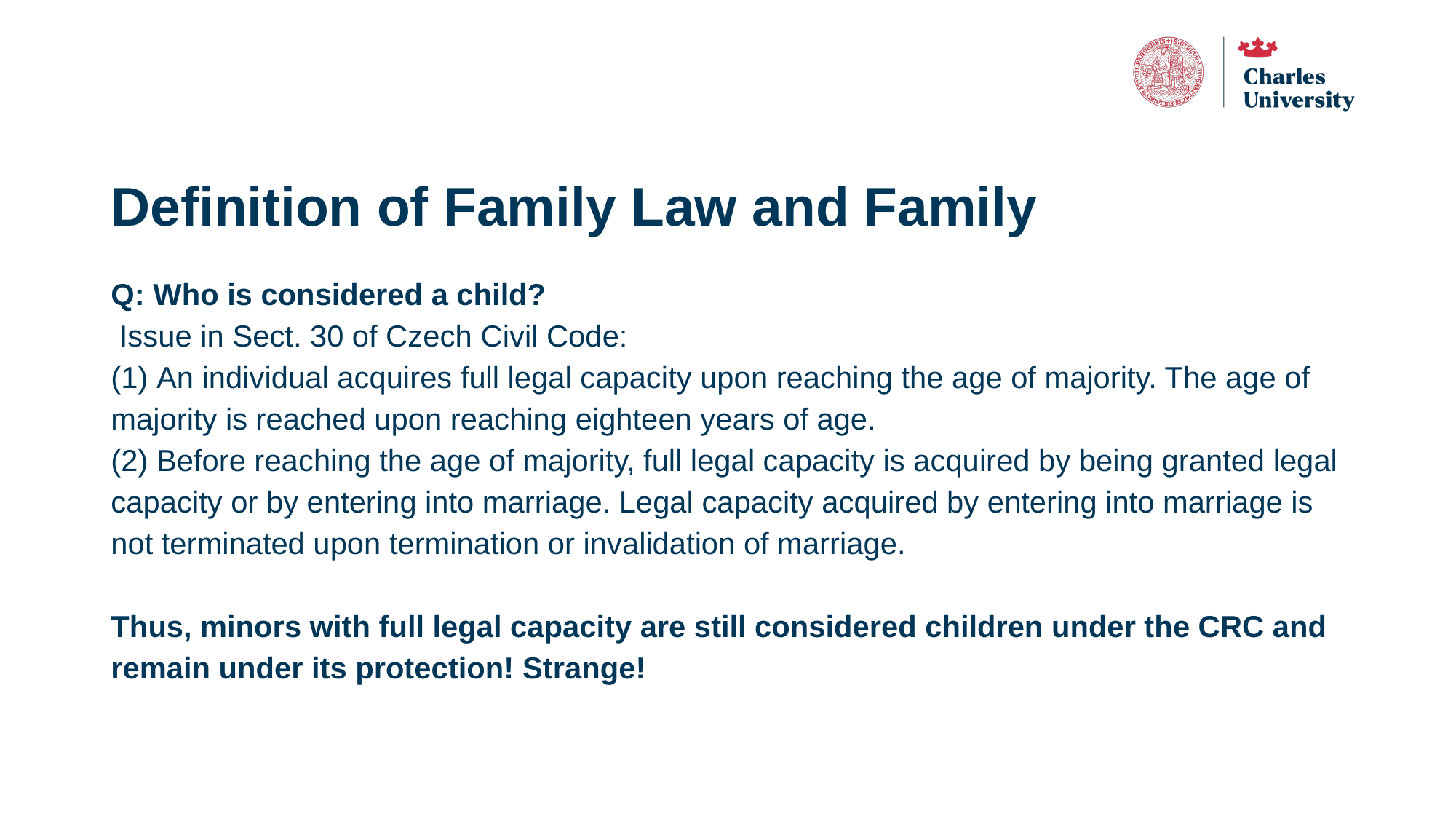

# Definition of Family Law and Family
Q: Who is considered a child?
 Issue in Sect. 30 of Czech Civil Code:
(1) An individual acquires full legal capacity upon reaching the age of majority. The age of majority is reached upon reaching eighteen years of age.
(2) Before reaching the age of majority, full legal capacity is acquired by being granted legal capacity or by entering into marriage. Legal capacity acquired by entering into marriage is not terminated upon termination or invalidation of marriage.

Thus, minors with full legal capacity are still considered children under the CRC and remain under its protection! Strange!